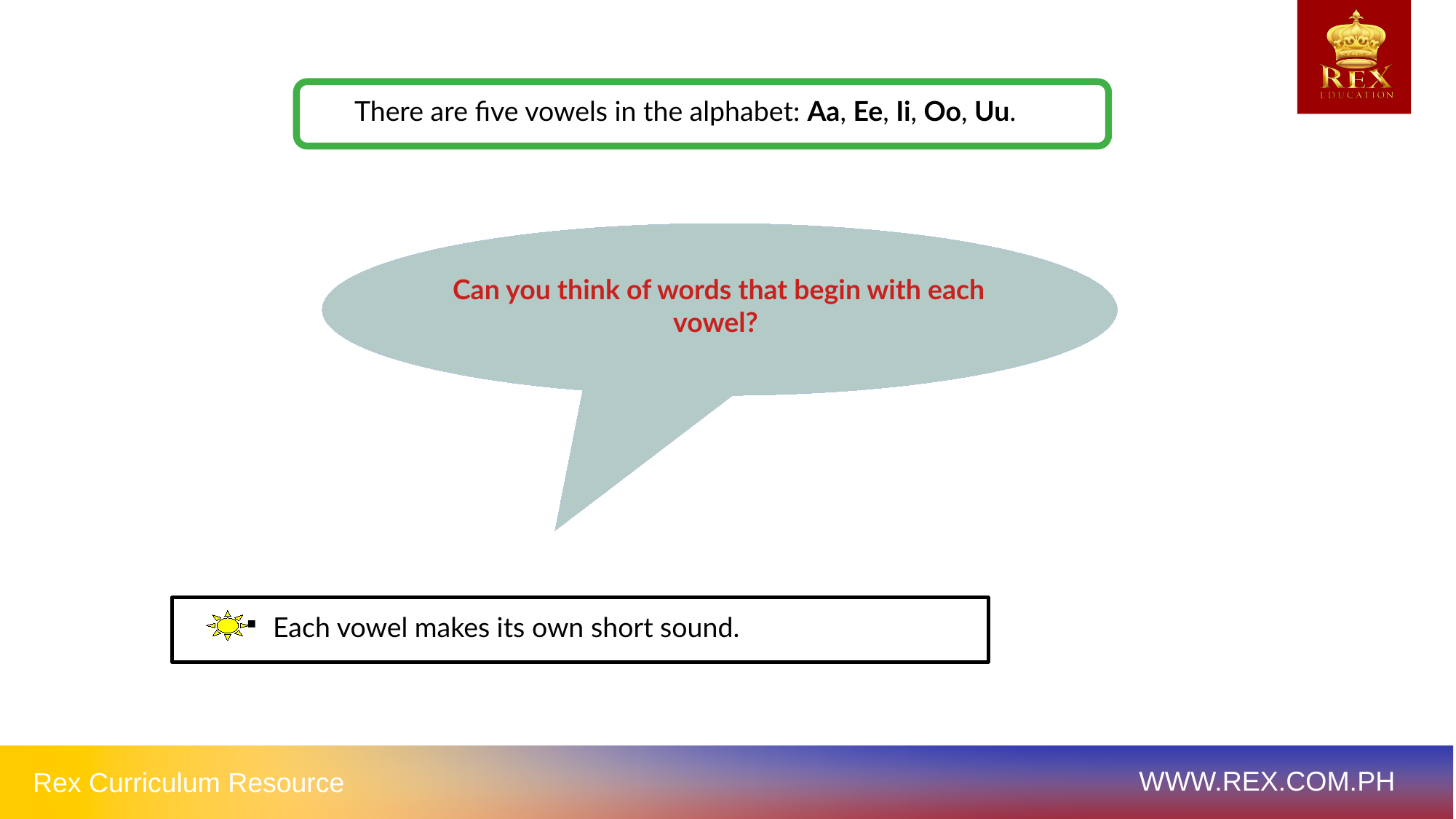

There are five vowels in the alphabet: Aa, Ee, Ii, Oo, Uu.

Can you think of words that begin with each vowel?

Each vowel makes its own short sound.